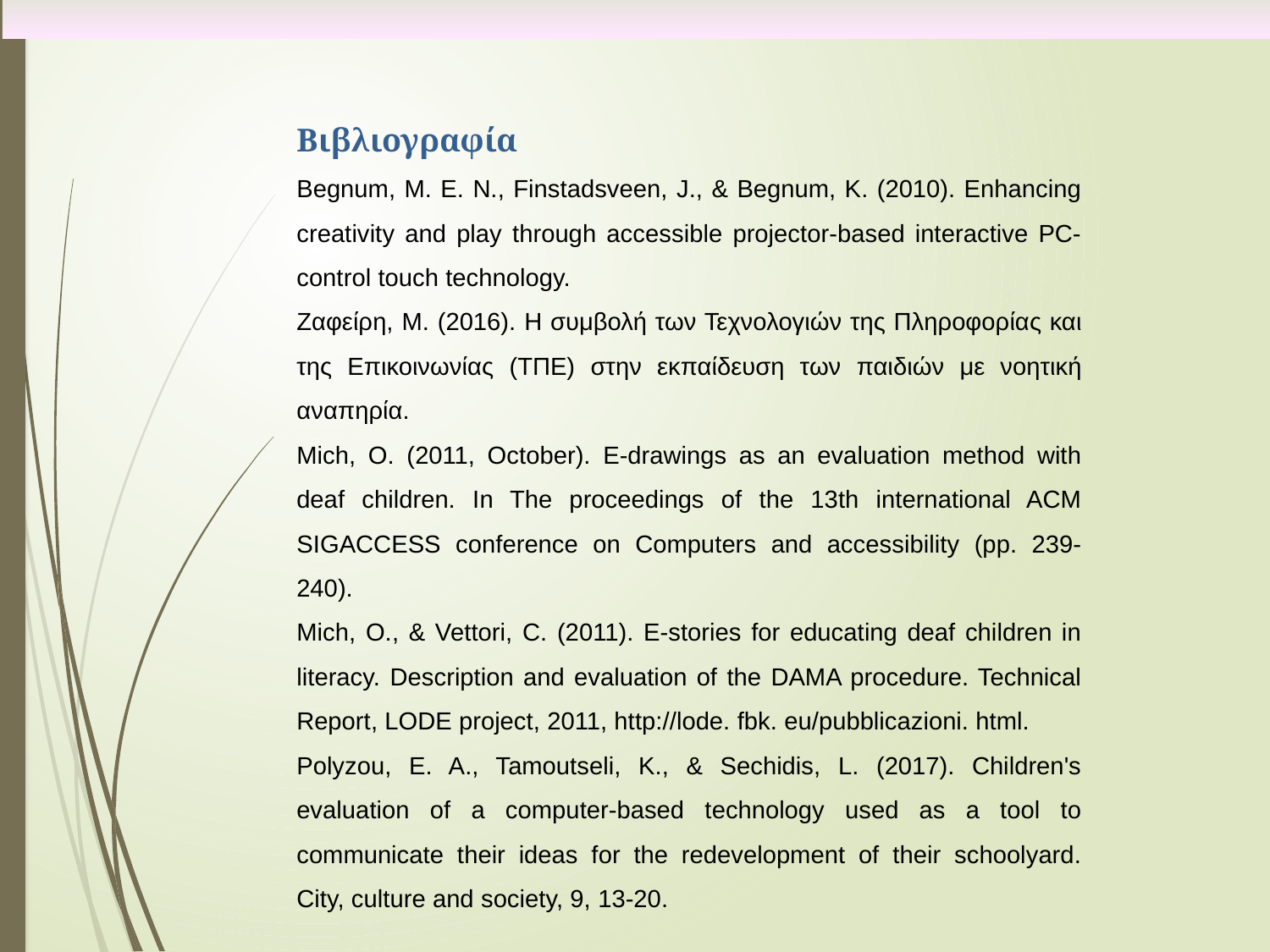

Βιβλιογραφία
Begnum, M. E. N., Finstadsveen, J., & Begnum, K. (2010). Enhancing creativity and play through accessible projector-based interactive PC-control touch technology.
Ζαφείρη, Μ. (2016). Η συμβολή των Τεχνολογιών της Πληροφορίας και της Επικοινωνίας (ΤΠΕ) στην εκπαίδευση των παιδιών με νοητική αναπηρία.
Mich, O. (2011, October). E-drawings as an evaluation method with deaf children. In The proceedings of the 13th international ACM SIGACCESS conference on Computers and accessibility (pp. 239-240).
Mich, O., & Vettori, C. (2011). E-stories for educating deaf children in literacy. Description and evaluation of the DAMA procedure. Technical Report, LODE project, 2011, http://lode. fbk. eu/pubblicazioni. html.
Polyzou, E. A., Tamoutseli, K., & Sechidis, L. (2017). Children's evaluation of a computer-based technology used as a tool to communicate their ideas for the redevelopment of their schoolyard. City, culture and society, 9, 13-20.